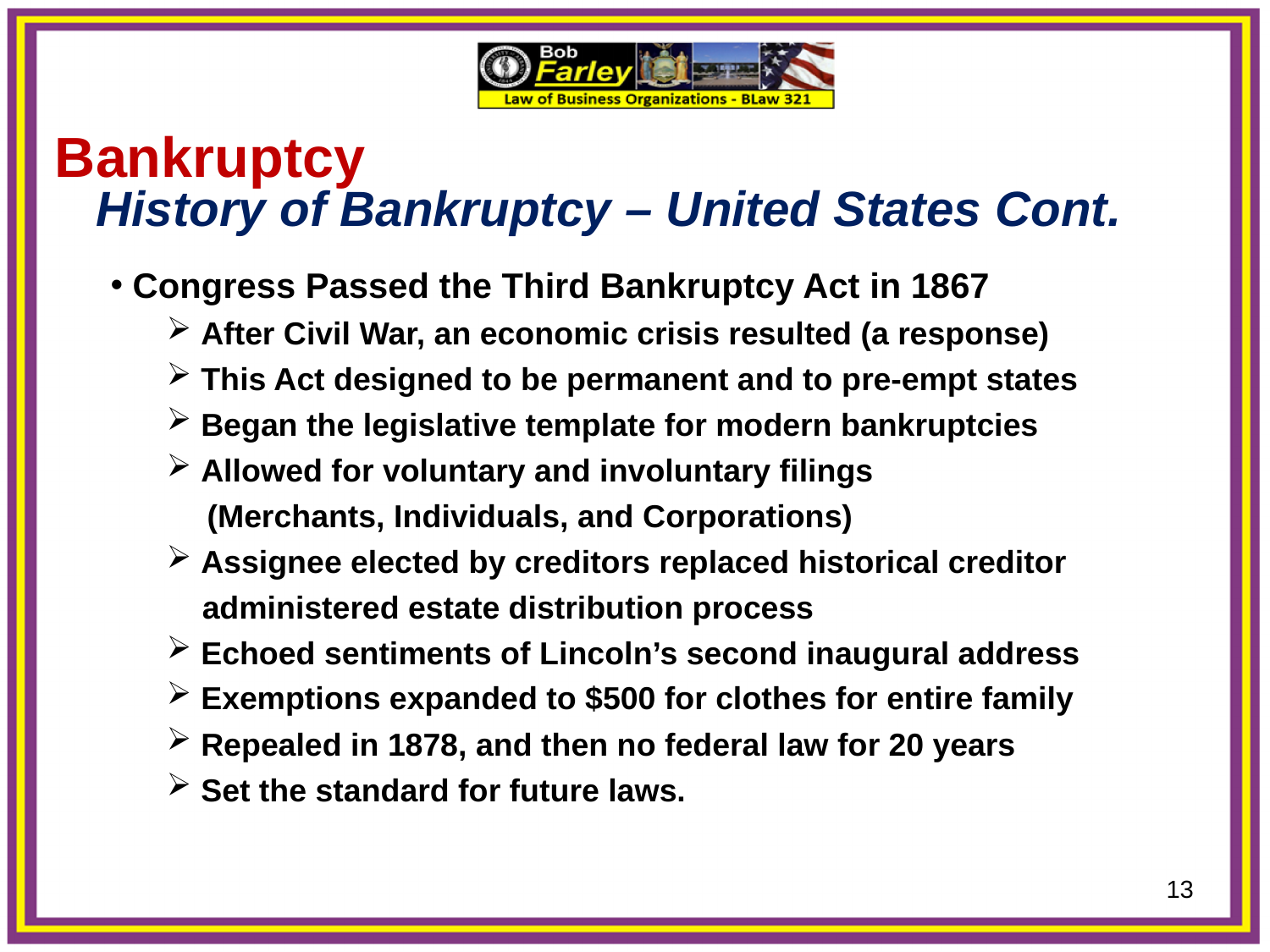

Bankruptcy
   History of Bankruptcy – United States Cont.

 Congress Passed the Third Bankruptcy Act in 1867
 After Civil War, an economic crisis resulted (a response)
 This Act designed to be permanent and to pre-empt states
 Began the legislative template for modern bankruptcies
 Allowed for voluntary and involuntary filings
	          (Merchants, Individuals, and Corporations)
 Assignee elected by creditors replaced historical creditor
    administered estate distribution process
 Echoed sentiments of Lincoln’s second inaugural address
 Exemptions expanded to $500 for clothes for entire family
 Repealed in 1878, and then no federal law for 20 years
 Set the standard for future laws.

13